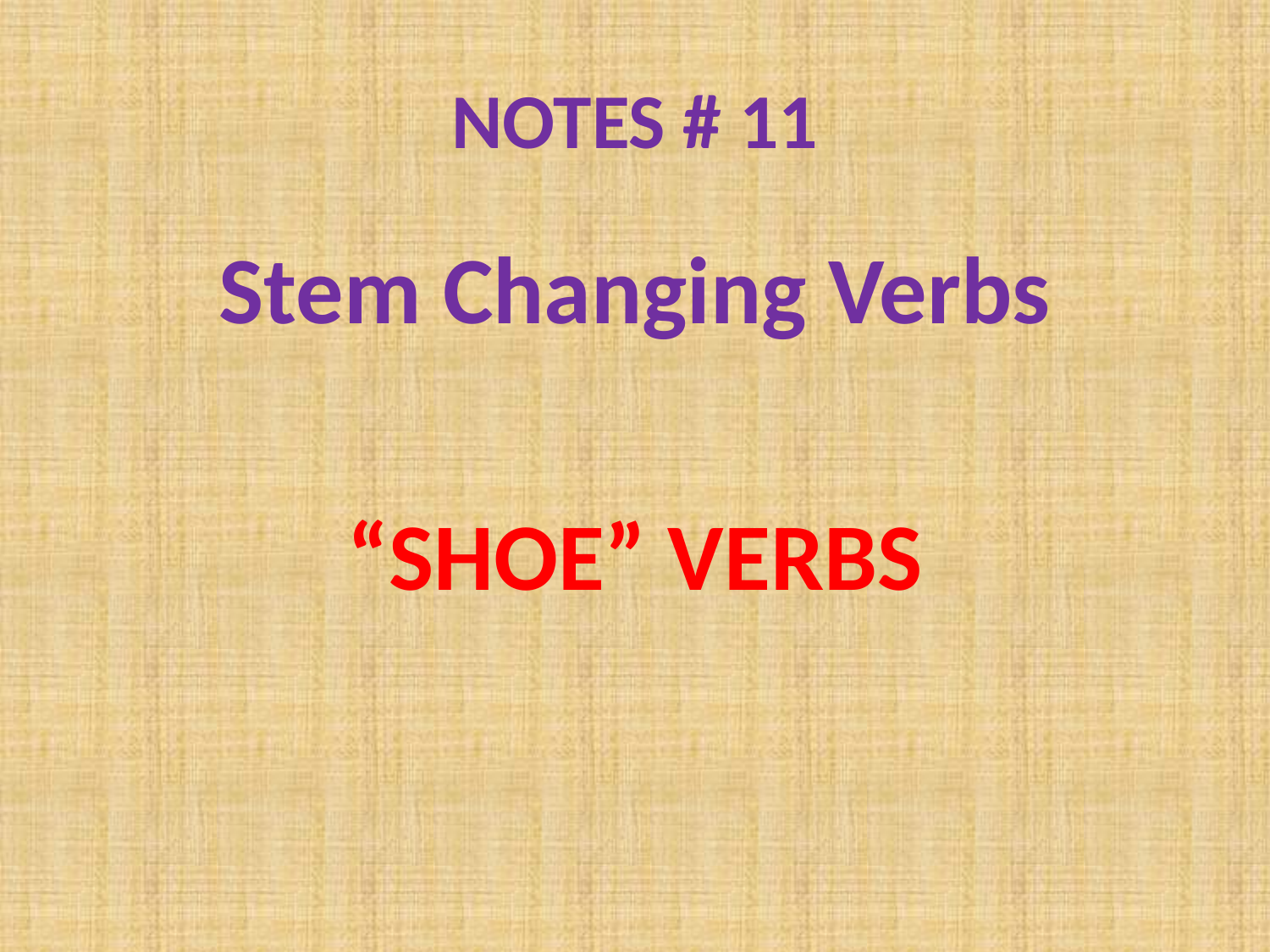

# NOTES # 11
Stem Changing Verbs

“SHOE” VERBS